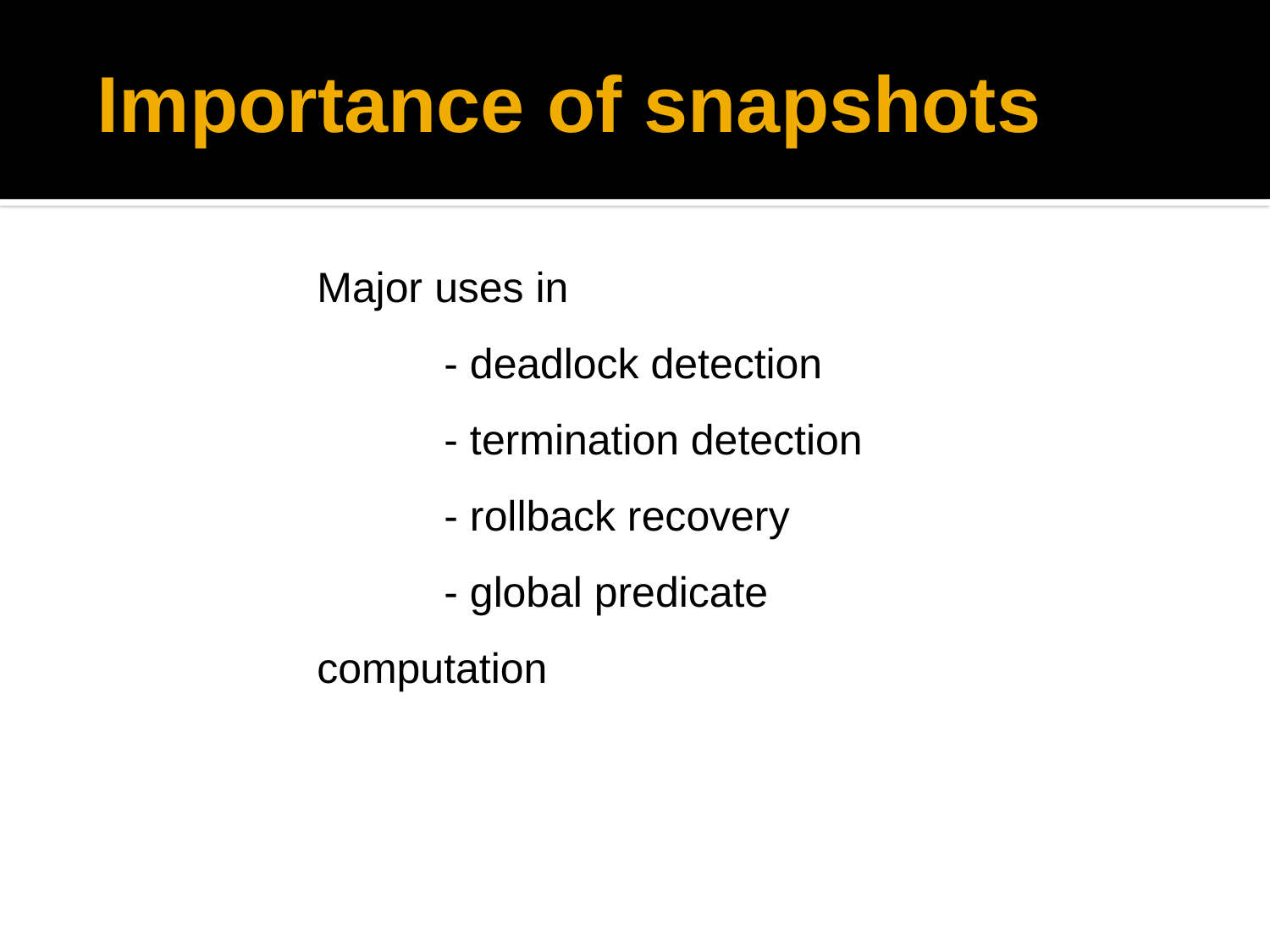

# Importance of snapshots
	Major uses in
		- deadlock detection
		- termination detection
		- rollback recovery
		- global predicate computation